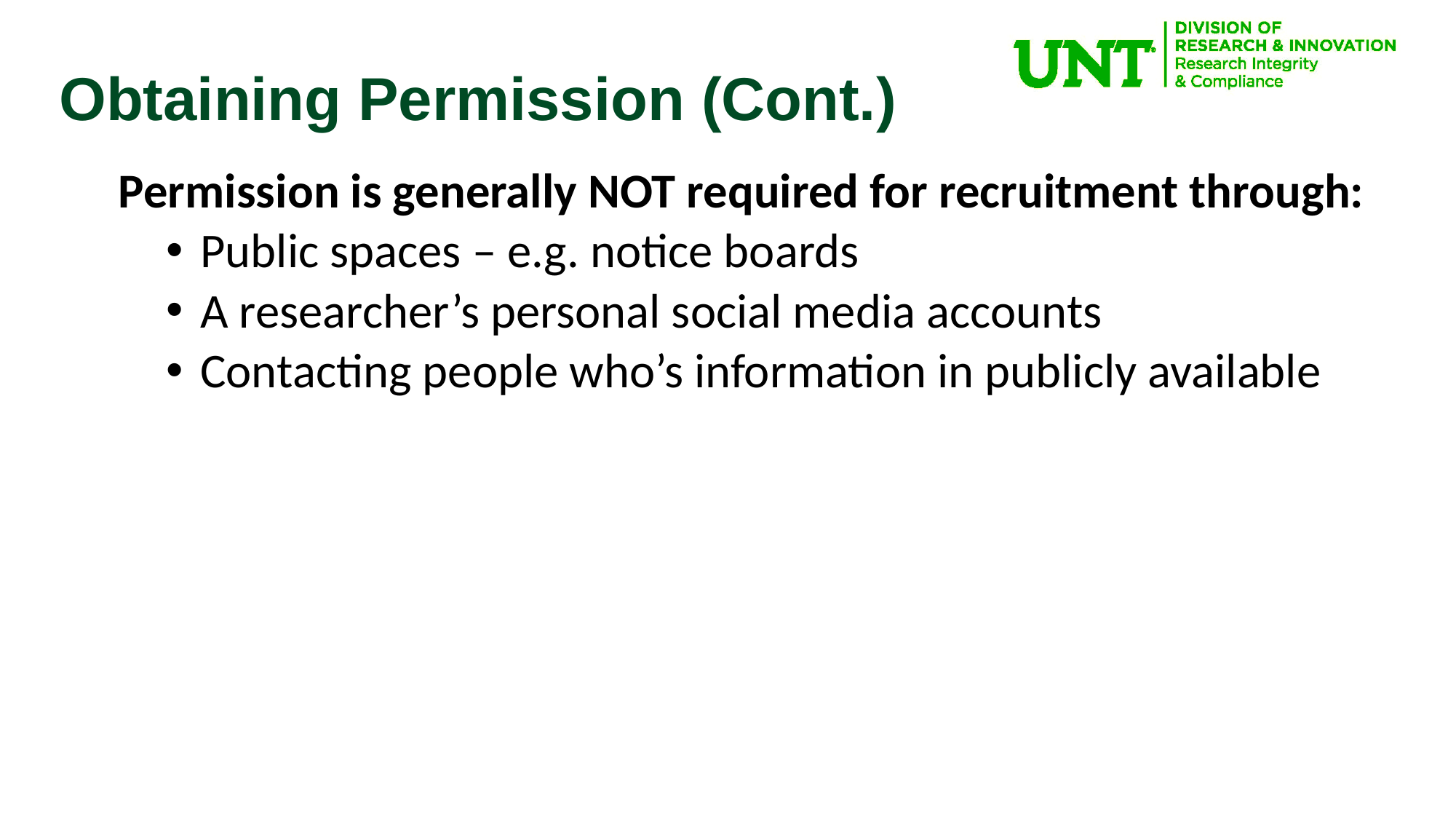

Obtaining Permission (Cont.)
Permission is generally NOT required for recruitment through:
Public spaces – e.g. notice boards
A researcher’s personal social media accounts
Contacting people who’s information in publicly available